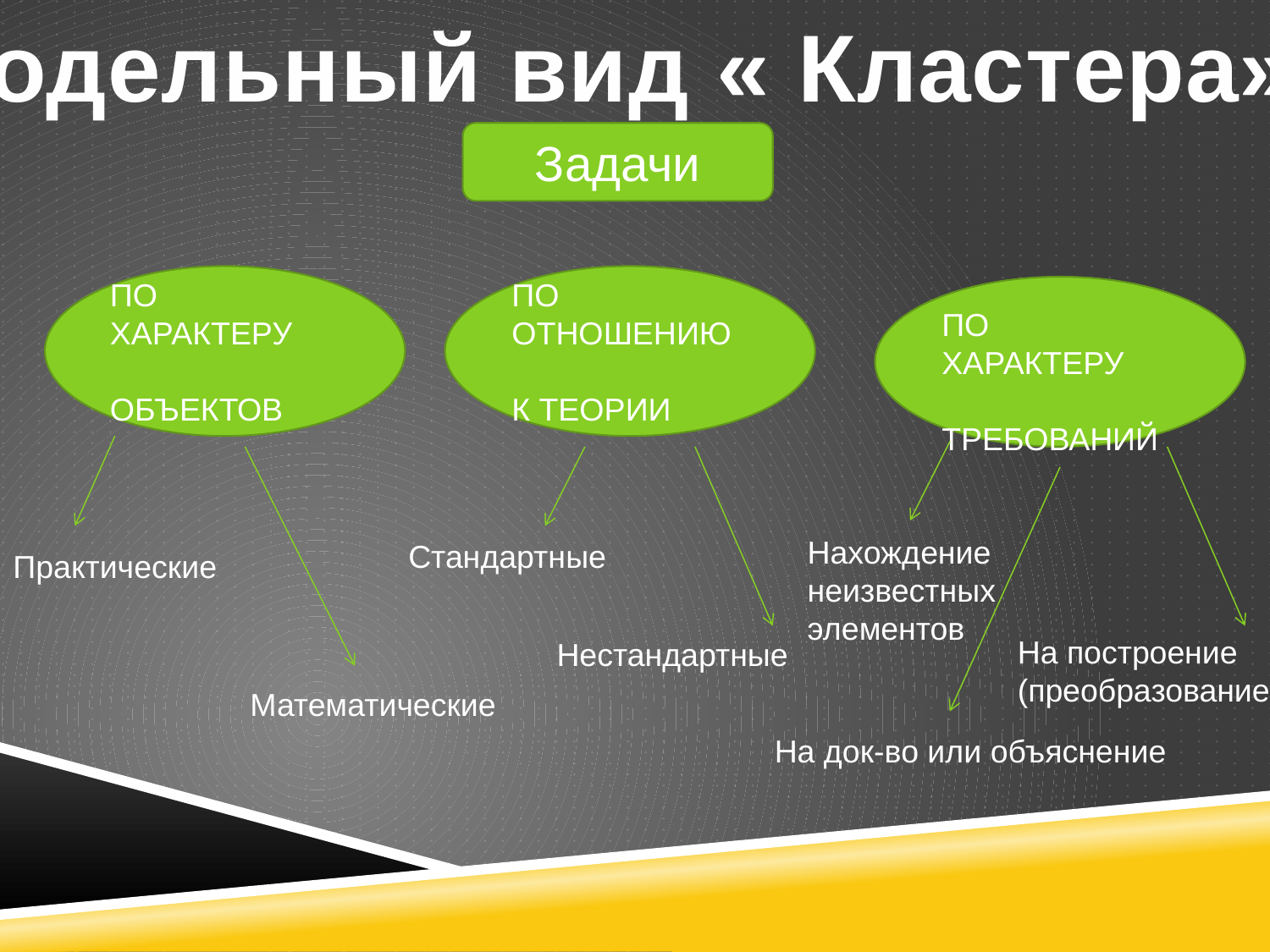

Модельный вид « Кластера»:
Задачи
ПО ХАРАКТЕРУ

ОБЪЕКТОВ
ПО ОТНОШЕНИЮ

К ТЕОРИИ

ПО ХАРАКТЕРУ

ТРЕБОВАНИЙ
Нахождение неизвестных элементов
Стандартные
Практические
На построение  (преобразование)
Нестандартные
Математические
На док-во или объяснение